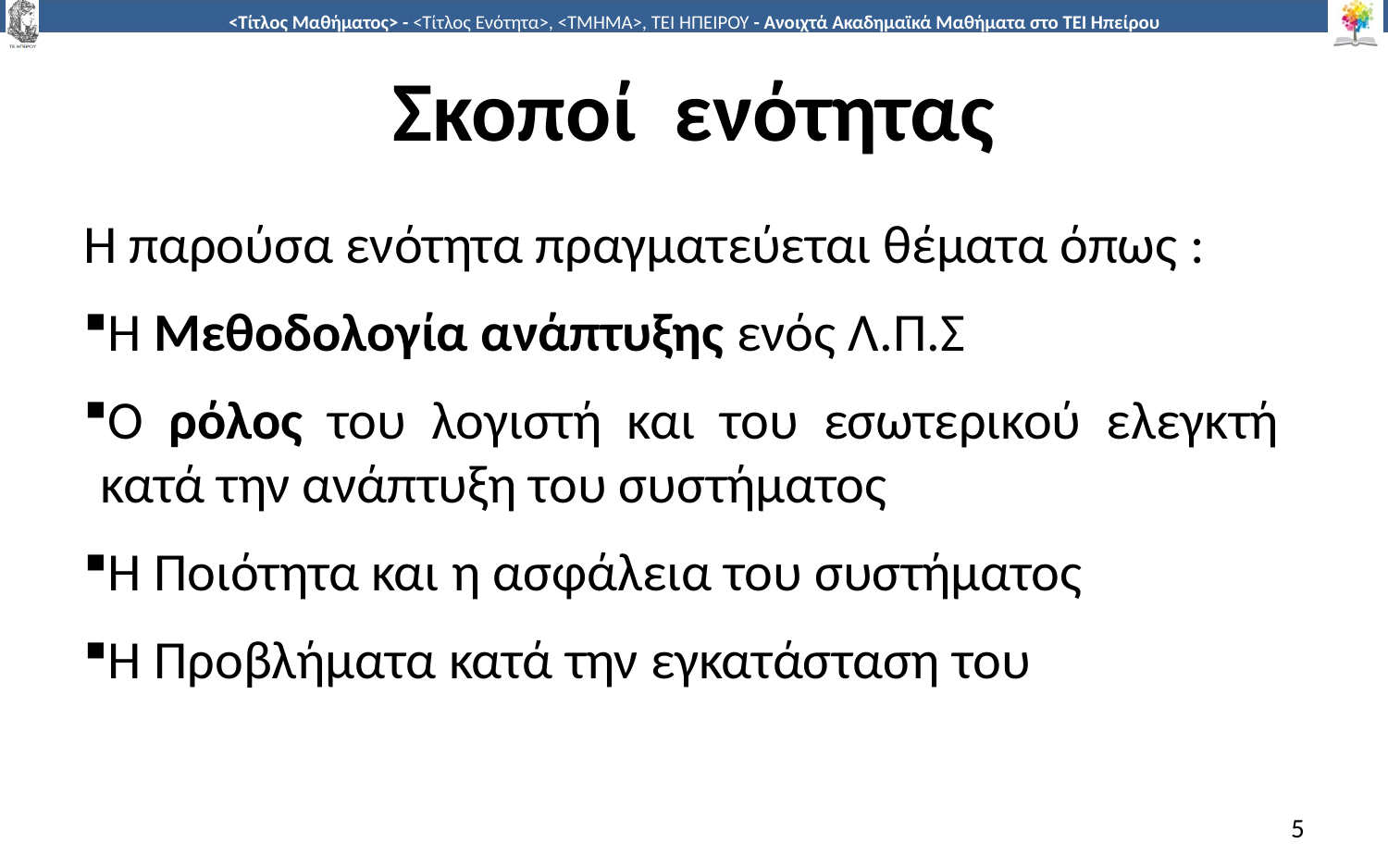

# Σκοποί  ενότητας
Η παρούσα ενότητα πραγματεύεται θέματα όπως :
Η Μεθοδολογία ανάπτυξης ενός Λ.Π.Σ
Ο ρόλος του λογιστή και του εσωτερικού ελεγκτή  κατά την ανάπτυξη του συστήματος
Η Ποιότητα και η ασφάλεια του συστήματος
Η Προβλήματα κατά την εγκατάσταση του

5